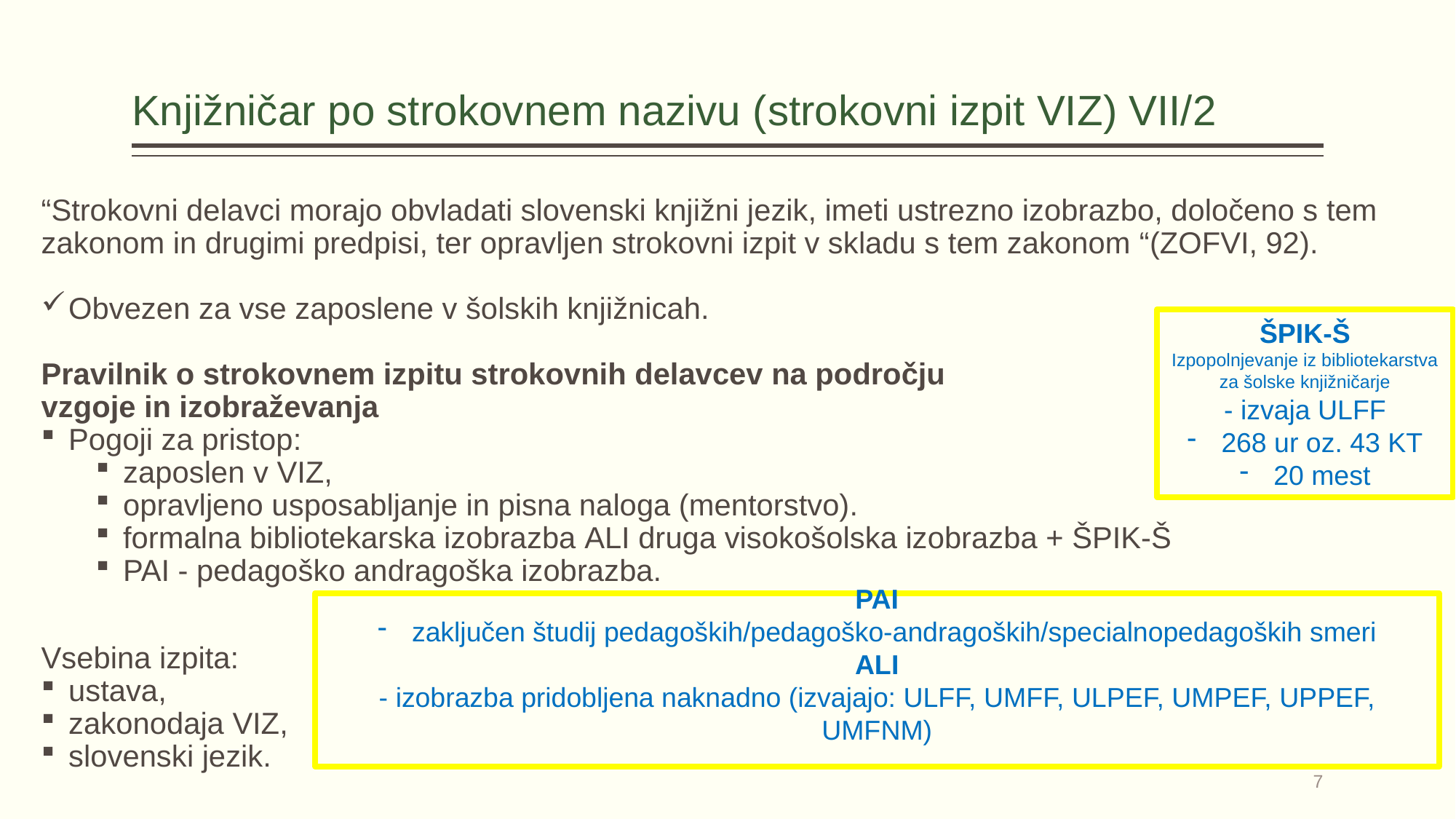

# Knjižničar po strokovnem nazivu (strokovni izpit VIZ) VII/2
“Strokovni delavci morajo obvladati slovenski knjižni jezik, imeti ustrezno izobrazbo, določeno s tem zakonom in drugimi predpisi, ter opravljen strokovni izpit v skladu s tem zakonom “(ZOFVI, 92).

Obvezen za vse zaposlene v šolskih knjižnicah.

Pravilnik o strokovnem izpitu strokovnih delavcev na področju
vzgoje in izobraževanja
Pogoji za pristop:
zaposlen v VIZ,
opravljeno usposabljanje in pisna naloga (mentorstvo).
formalna bibliotekarska izobrazba ALI druga visokošolska izobrazba + ŠPIK-Š
PAI - pedagoško andragoška izobrazba.

Vsebina izpita:
ustava,
zakonodaja VIZ,
slovenski jezik.
ŠPIK-Š
Izpopolnjevanje iz bibliotekarstva
za šolske knjižničarje
- izvaja ULFF
268 ur oz. 43 KT
20 mest
PAI
zaključen študij pedagoških/pedagoško-andragoških/specialnopedagoških smeri
ALI
- izobrazba pridobljena naknadno (izvajajo: ULFF, UMFF, ULPEF, UMPEF, UPPEF, UMFNM)

7